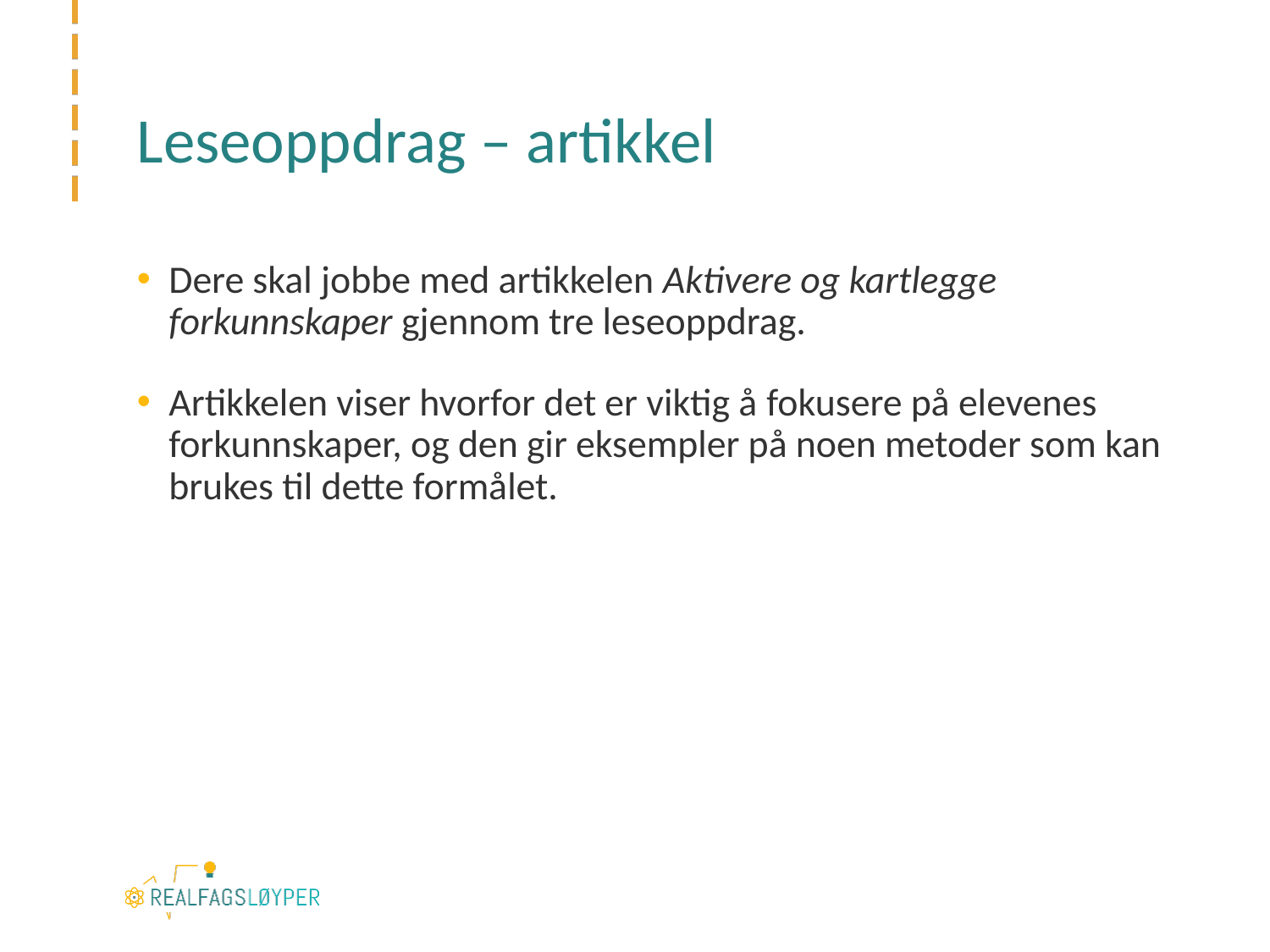

# Leseoppdrag – artikkel
Dere skal jobbe med artikkelen Aktivere og kartlegge forkunnskaper gjennom tre leseoppdrag.
Artikkelen viser hvorfor det er viktig å fokusere på elevenes forkunnskaper, og den gir eksempler på noen metoder som kan brukes til dette formålet.